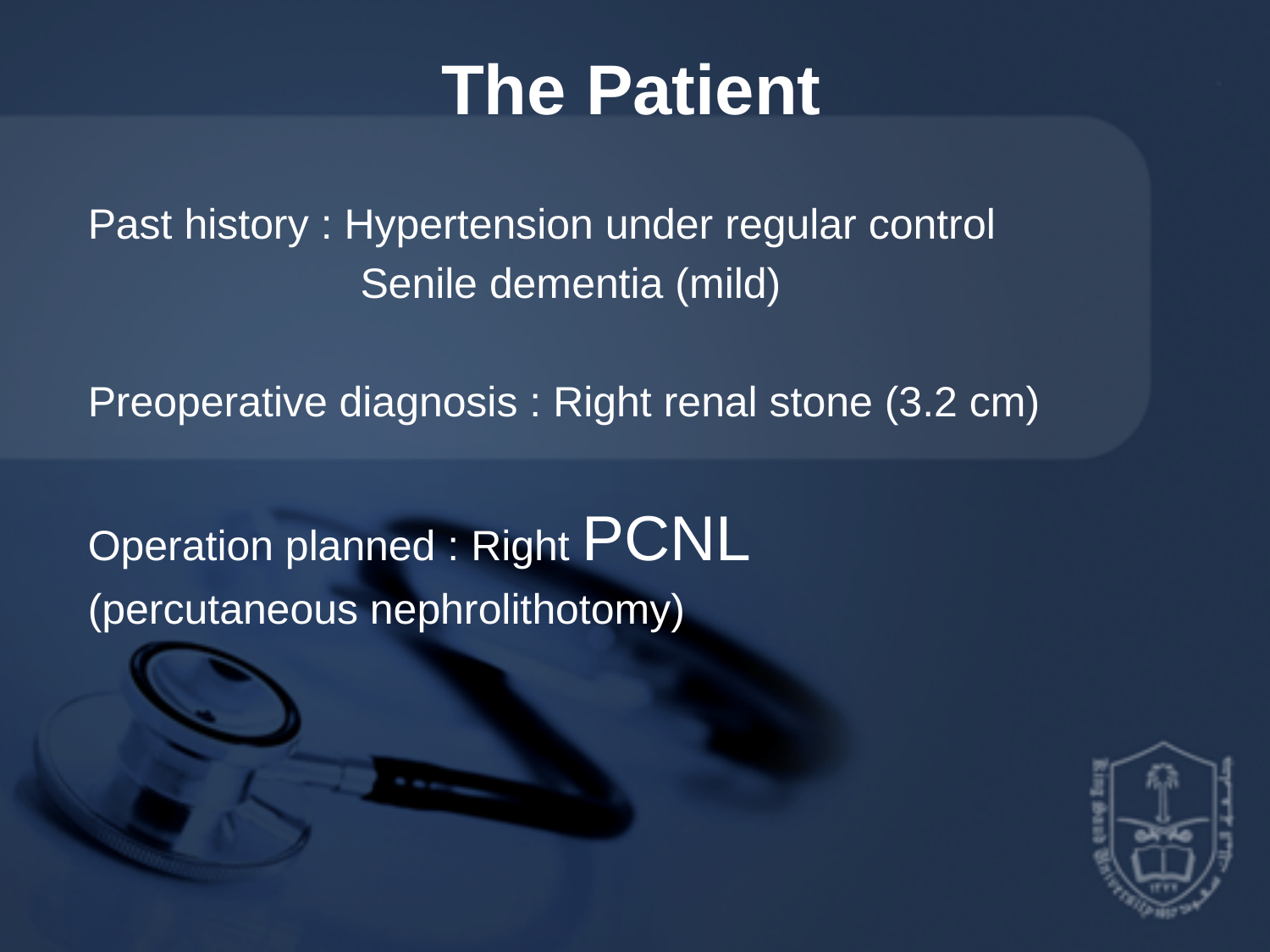

The Patient
 Past history : Hypertension under regular control
                        Senile dementia (mild)

 Preoperative diagnosis : Right renal stone (3.2 cm)

 Operation planned : Right PCNL
 (percutaneous nephrolithotomy)